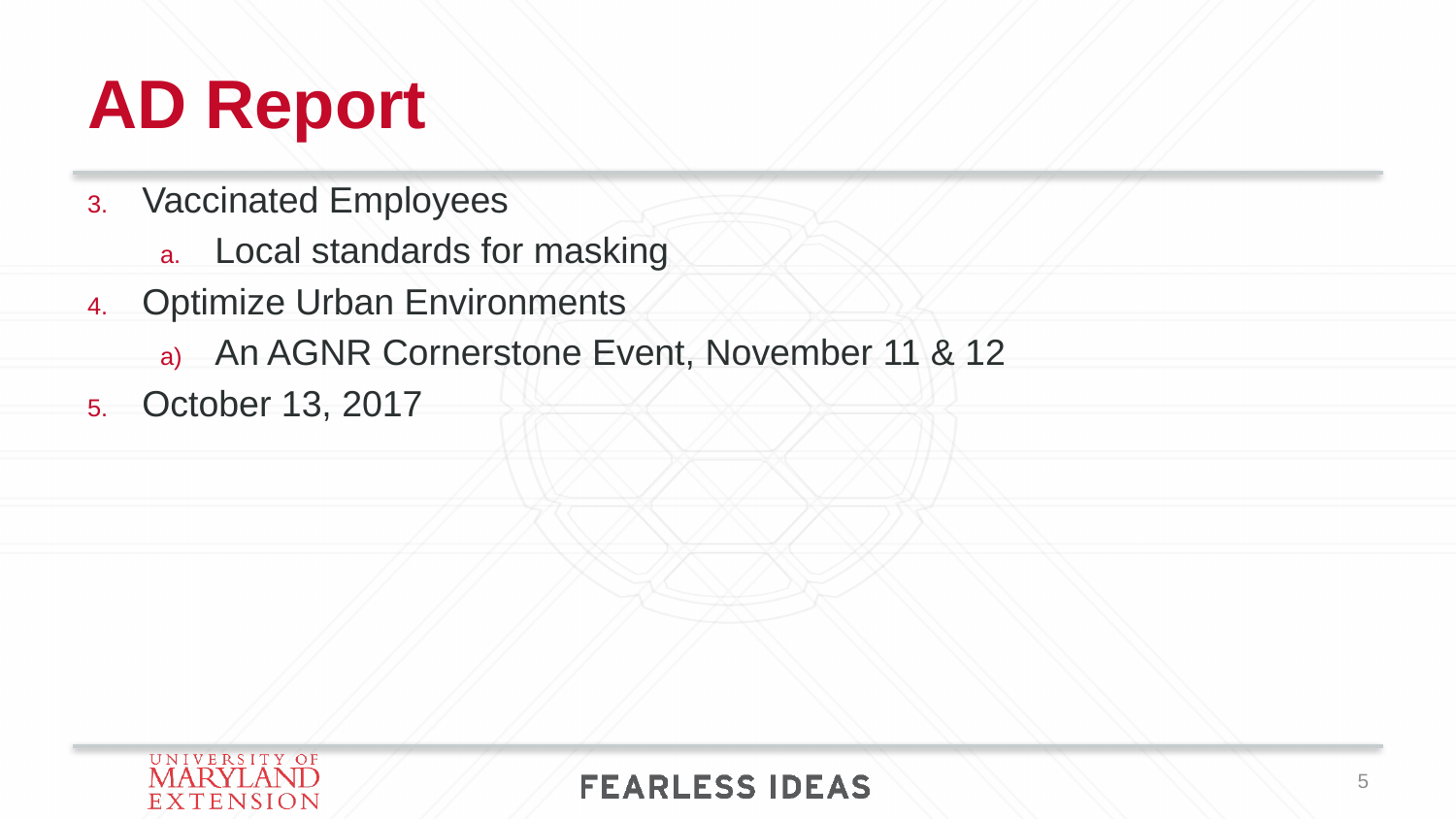

# AD Report
Vaccinated Employees
Local standards for masking
Optimize Urban Environments
An AGNR Cornerstone Event, November 11 & 12
October 13, 2017
5